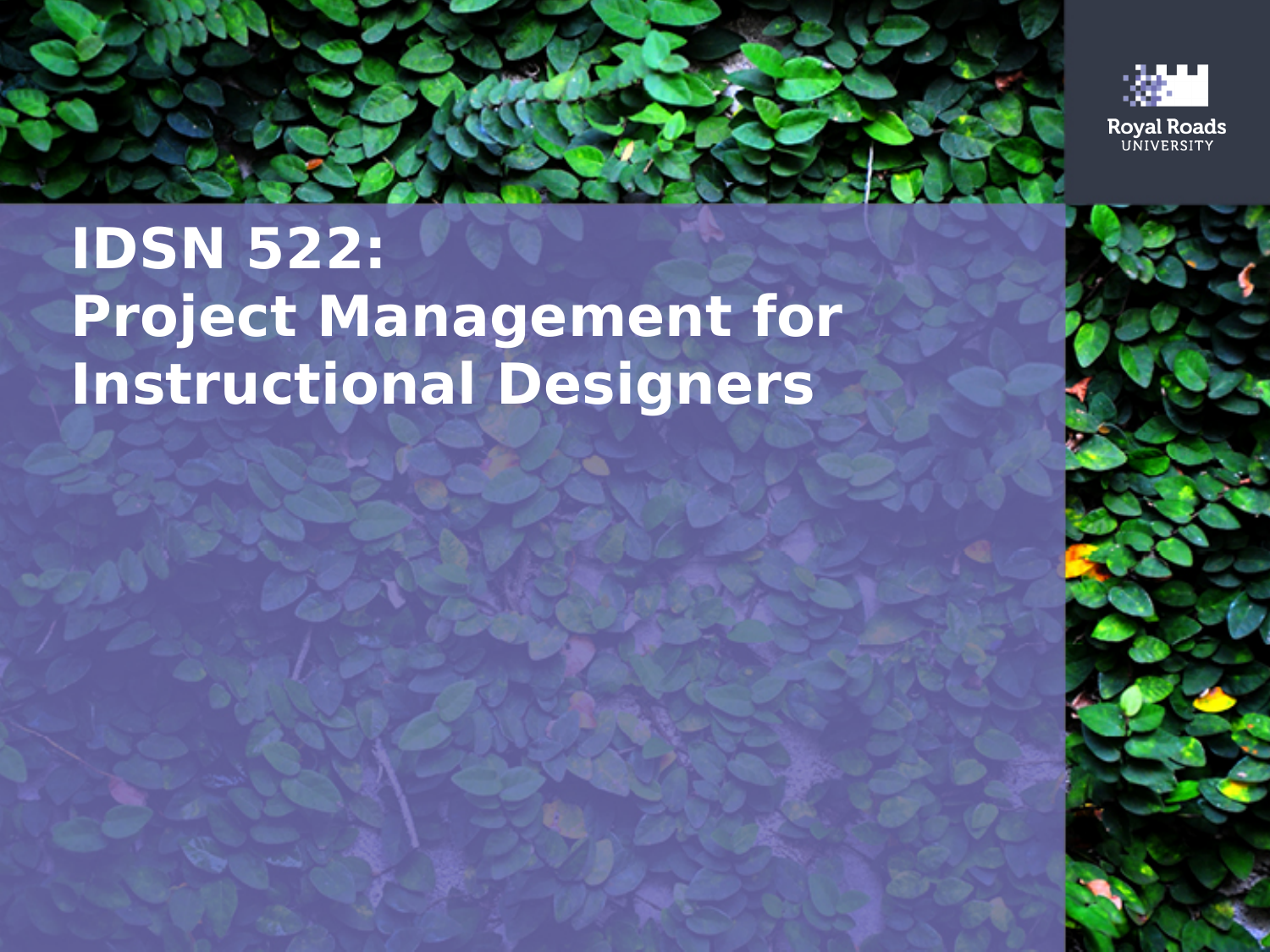

IDSN 522:
Project Management for
Instructional Designers